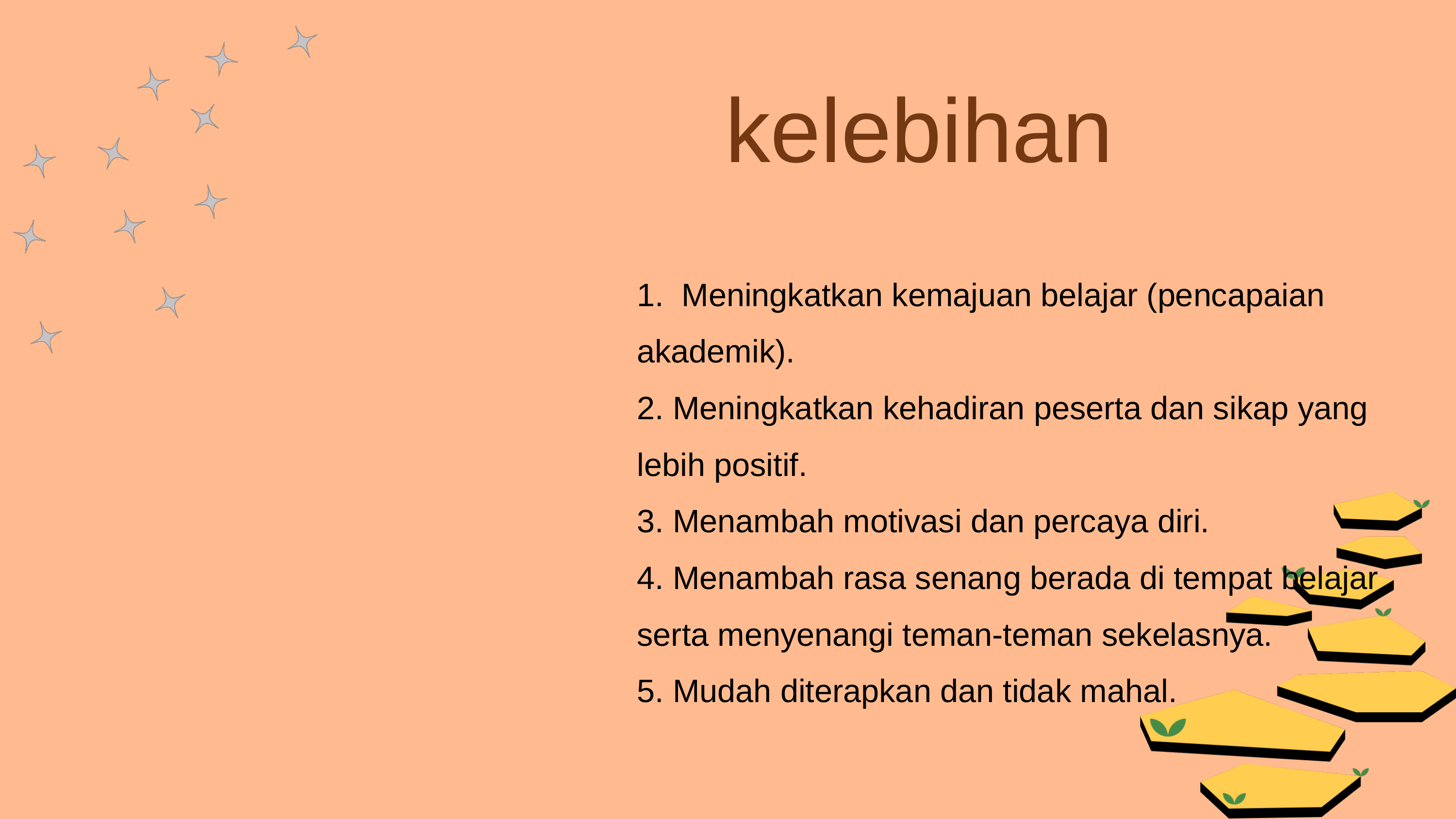

kelebihan
1.  Meningkatkan kemajuan belajar (pencapaian akademik).
2. Meningkatkan kehadiran peserta dan sikap yang lebih positif.
3. Menambah motivasi dan percaya diri.
4. Menambah rasa senang berada di tempat belajar serta menyenangi teman-teman sekelasnya.
5. Mudah diterapkan dan tidak mahal.